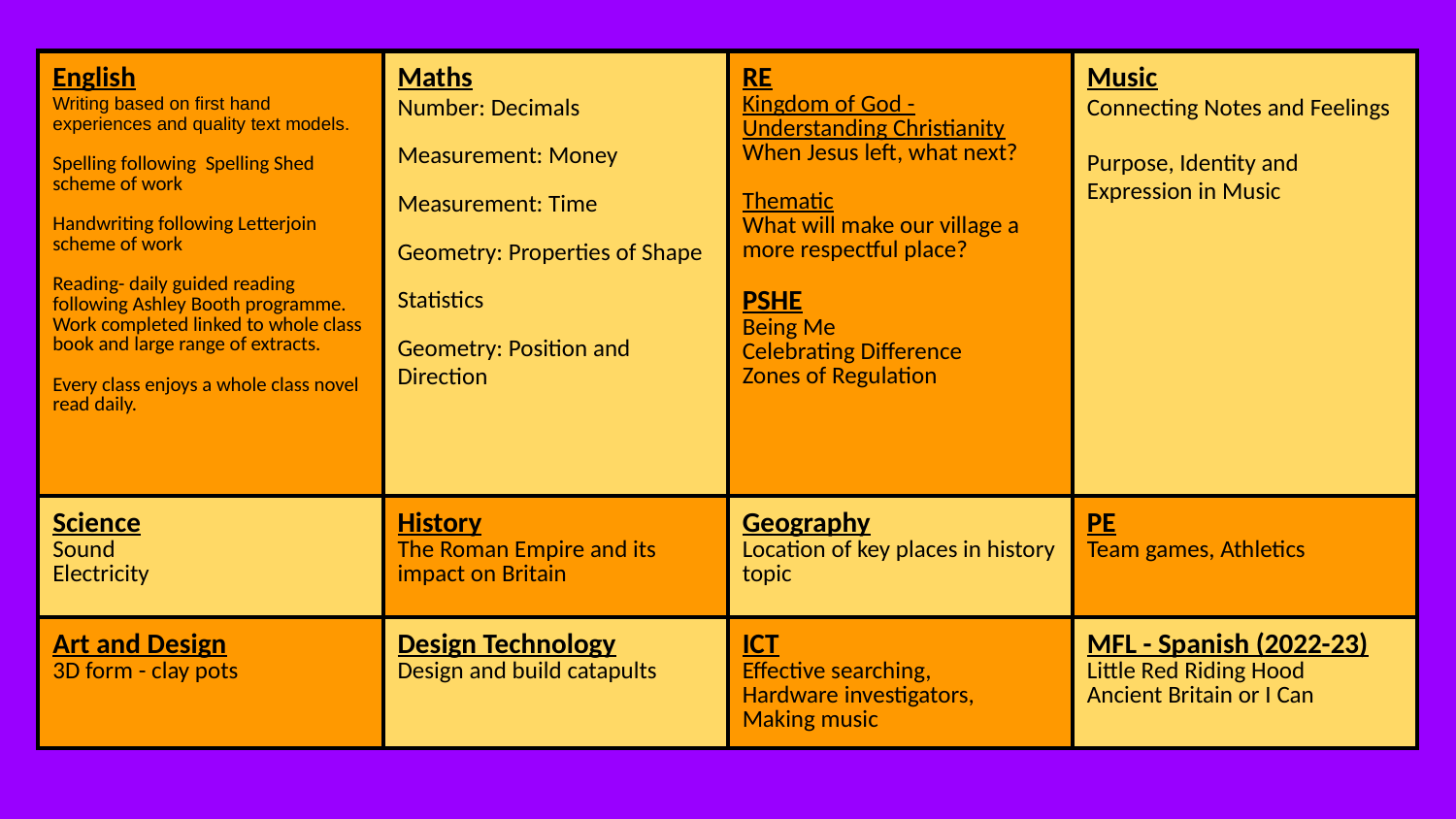

| English Writing based on first hand experiences and quality text models. Spelling following Spelling Shed scheme of work Handwriting following Letterjoin scheme of work Reading- daily guided reading following Ashley Booth programme. Work completed linked to whole class book and large range of extracts. Every class enjoys a whole class novel read daily. | Maths Number: Decimals Measurement: Money Measurement: Time Geometry: Properties of Shape Statistics Geometry: Position and Direction | RE Kingdom of God - Understanding Christianity When Jesus left, what next? Thematic What will make our village a more respectful place? PSHE Being Me Celebrating Difference Zones of Regulation | Music Connecting Notes and Feelings Purpose, Identity and Expression in Music |
| --- | --- | --- | --- |
| Science Sound Electricity | History The Roman Empire and its impact on Britain | Geography Location of key places in history topic | PE Team games, Athletics |
| Art and Design 3D form - clay pots | Design Technology Design and build catapults | ICT Effective searching, Hardware investigators, Making music | MFL - Spanish (2022-23) Little Red Riding Hood Ancient Britain or I Can |